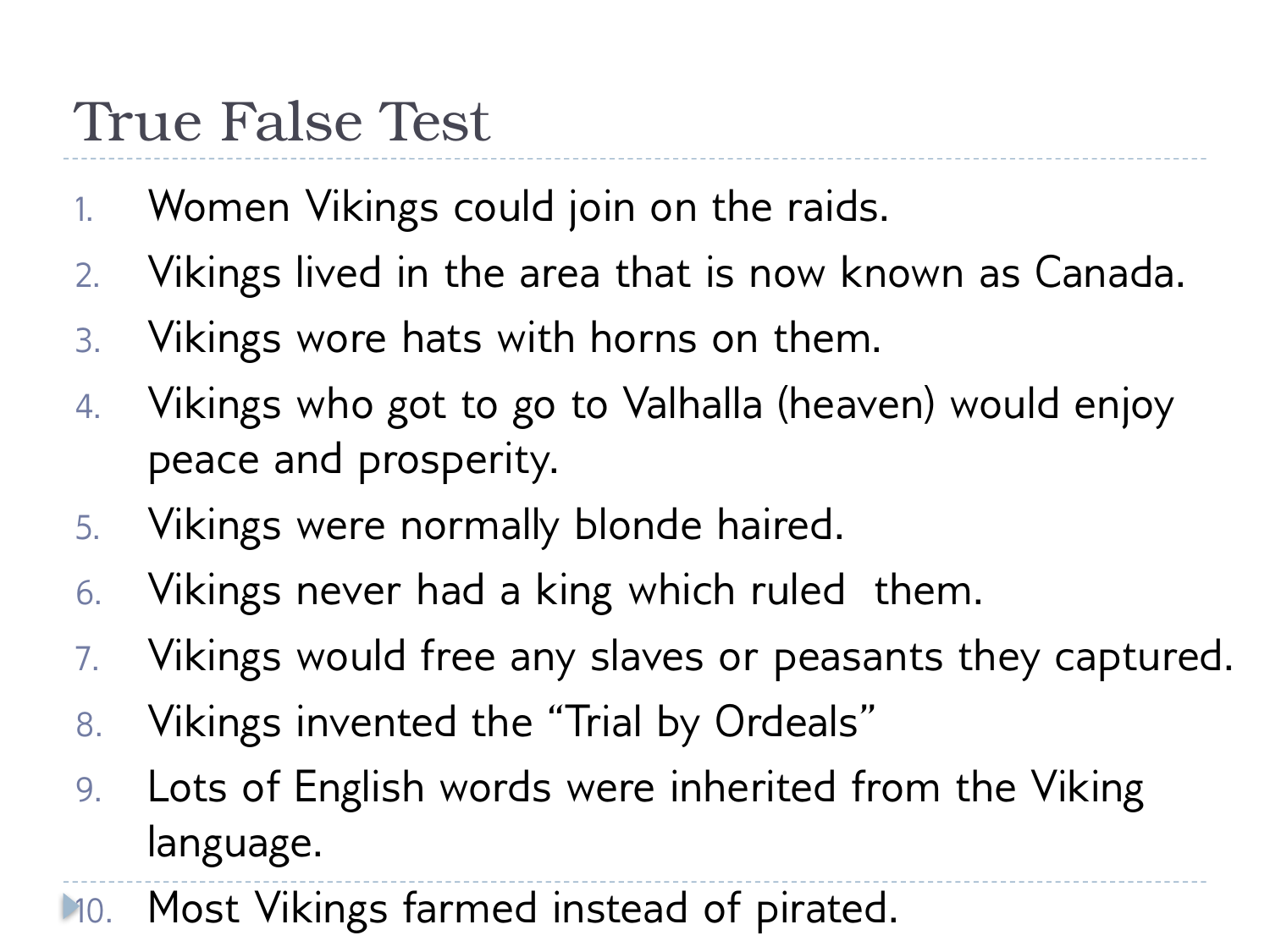

# True False Test
Women Vikings could join on the raids.
Vikings lived in the area that is now known as Canada.
Vikings wore hats with horns on them.
Vikings who got to go to Valhalla (heaven) would enjoy peace and prosperity.
Vikings were normally blonde haired.
Vikings never had a king which ruled  them.
Vikings would free any slaves or peasants they captured.
Vikings invented the “Trial by Ordeals”
Lots of English words were inherited from the Viking language.
Most Vikings farmed instead of pirated.